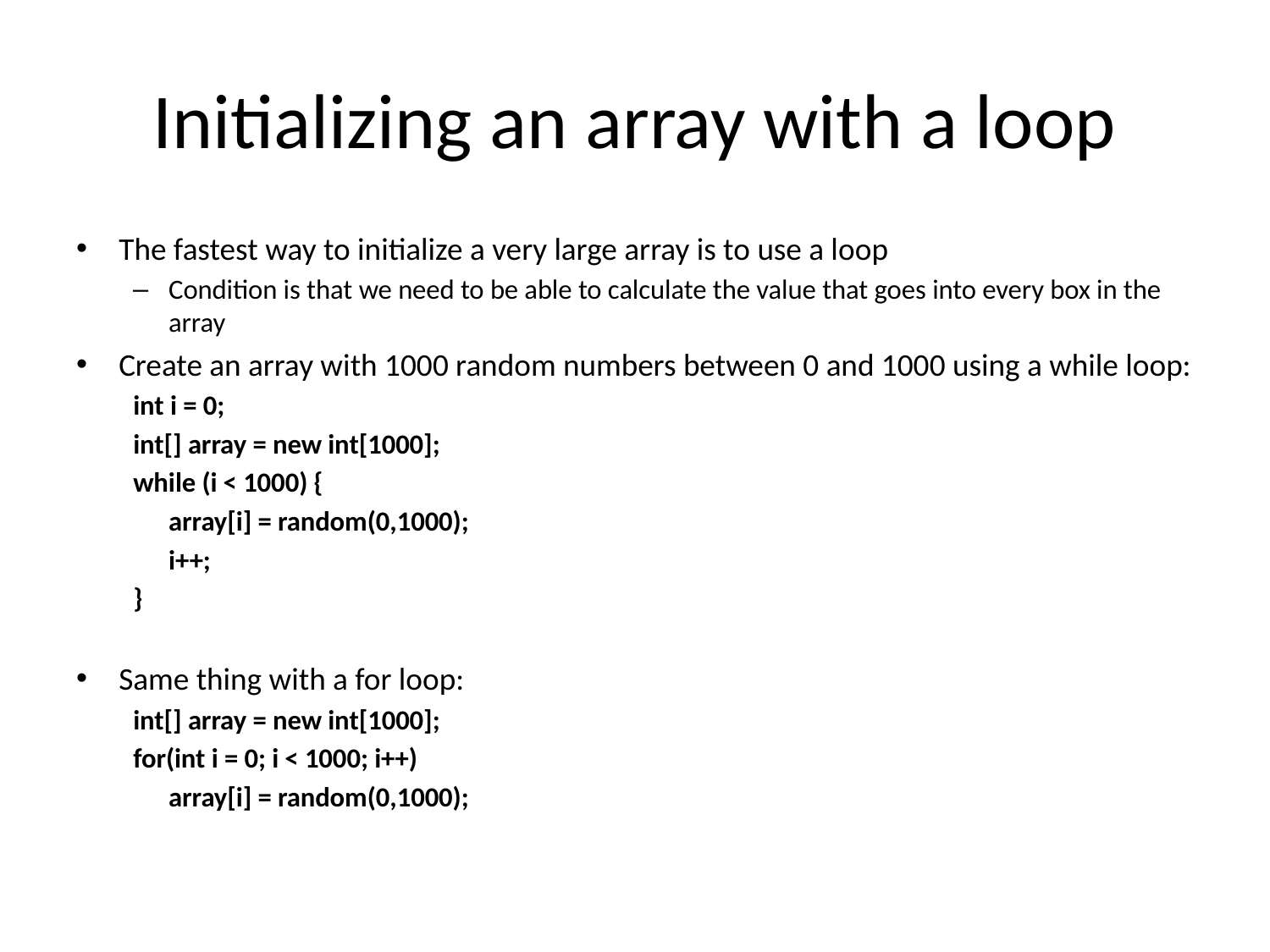

# Initializing an array with a loop
The fastest way to initialize a very large array is to use a loop
Condition is that we need to be able to calculate the value that goes into every box in the array
Create an array with 1000 random numbers between 0 and 1000 using a while loop:
int i = 0;
int[] array = new int[1000];
while (i < 1000) {
	array[i] = random(0,1000);
	i++;
}

Same thing with a for loop:
int[] array = new int[1000];
for(int i = 0; i < 1000; i++)
	array[i] = random(0,1000);